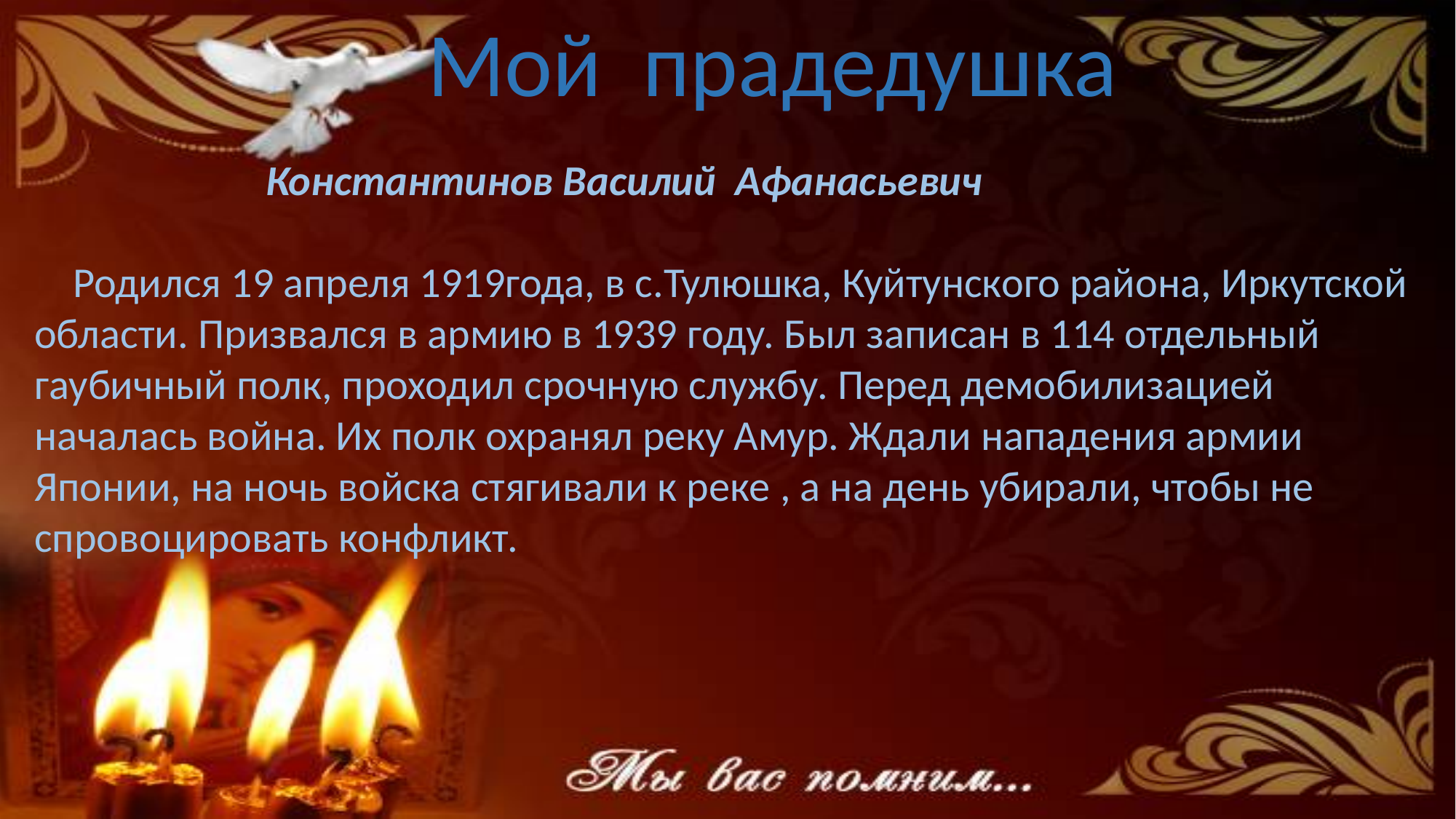

Мой  прадедушка
                        Константинов Василий  Афанасьевич

    Родился 19 апреля 1919года, в с.Тулюшка, Куйтунского района, Иркутской области. Призвался в армию в 1939 году. Был записан в 114 отдельный  гаубичный полк, проходил срочную службу. Перед демобилизацией началась война. Их полк охранял реку Амур. Ждали нападения армии Японии, на ночь войска стягивали к реке , а на день убирали, чтобы не спровоцировать конфликт.